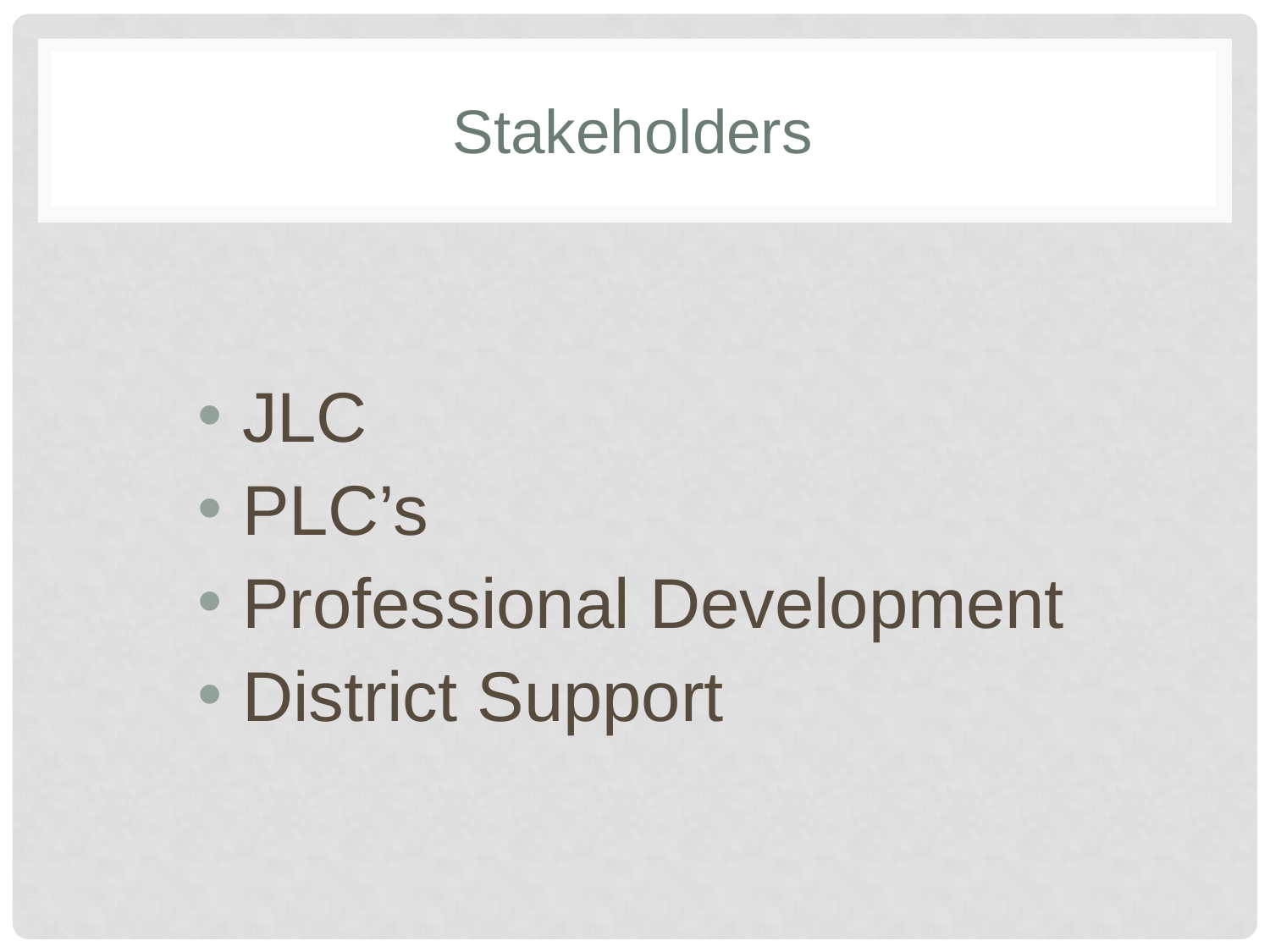

# Stakeholders
 JLC
 PLC’s
 Professional Development
 District Support